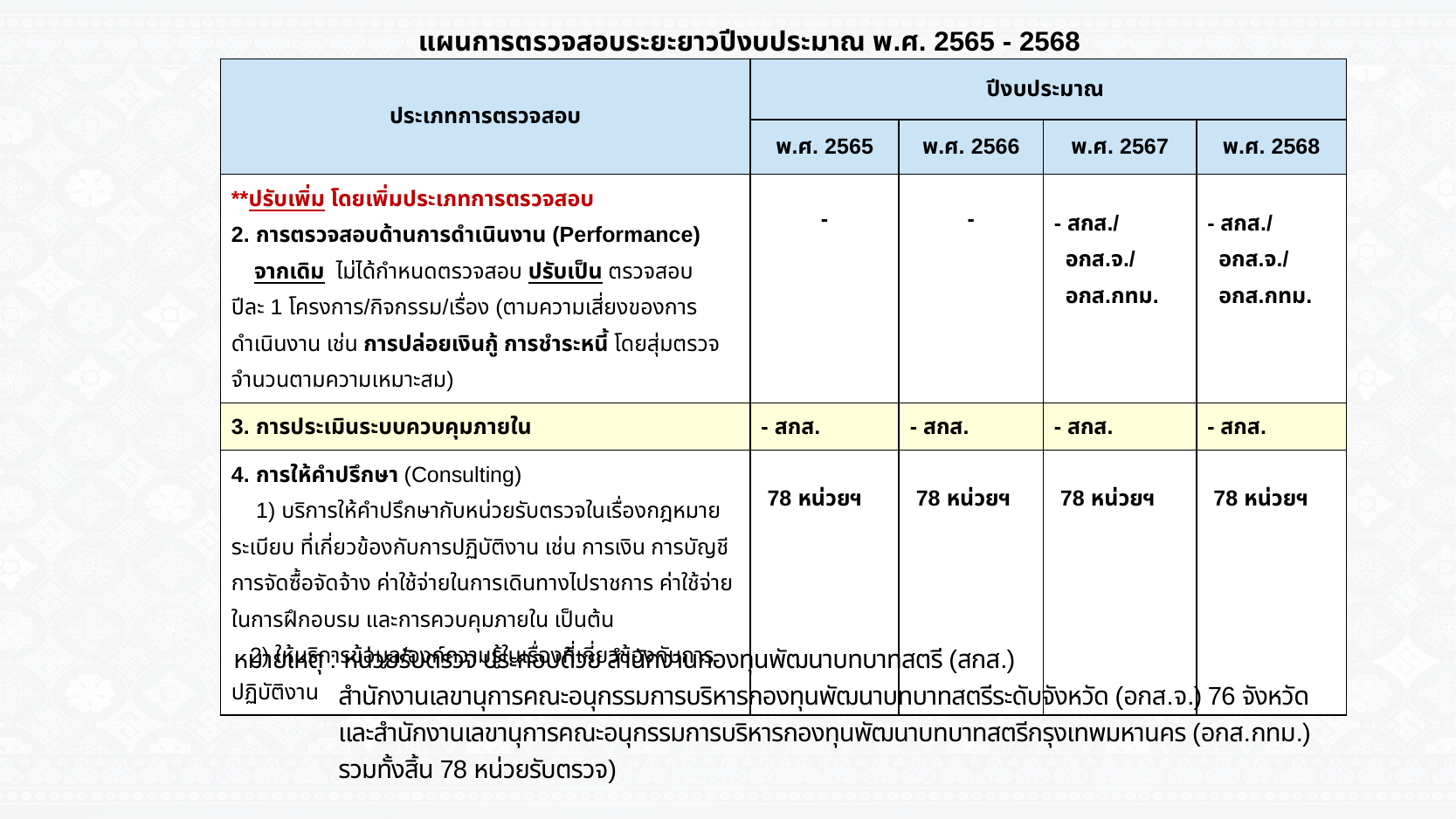

แผนการตรวจสอบระยะยาวปีงบประมาณ พ.ศ. 2565 - 2568
| ประเภทการตรวจสอบ | ปีงบประมาณ |  |  |  |
| --- | --- | --- | --- | --- |
|  | พ.ศ. 2565 | พ.ศ. 2566 | พ.ศ. 2567 | พ.ศ. 2568 |
| \*\*ปรับเพิ่ม โดยเพิ่มประเภทการตรวจสอบ 2. การตรวจสอบด้านการดำเนินงาน (Performance) จากเดิม ไม่ได้กำหนดตรวจสอบ ปรับเป็น ตรวจสอบ ปีละ 1 โครงการ/กิจกรรม/เรื่อง (ตามความเสี่ยงของการดำเนินงาน เช่น การปล่อยเงินกู้ การชำระหนี้ โดยสุ่มตรวจจำนวนตามความเหมาะสม) | - | - | - สกส./ อกส.จ./ อกส.กทม. | - สกส./ อกส.จ./ อกส.กทม. |
| 3. การประเมินระบบควบคุมภายใน | - สกส. | - สกส. | - สกส. | - สกส. |
| 4. การให้คำปรึกษา (Consulting) 1) บริการให้คำปรึกษากับหน่วยรับตรวจในเรื่องกฎหมาย ระเบียบ ที่เกี่ยวข้องกับการปฏิบัติงาน เช่น การเงิน การบัญชี การจัดซื้อจัดจ้าง ค่าใช้จ่ายในการเดินทางไปราชการ ค่าใช้จ่ายในการฝึกอบรม และการควบคุมภายใน เป็นต้น 2) ให้บริการข้อมูล/องค์ความรู้ในเรื่องที่เกี่ยวข้องกับการปฏิบัติงาน | 78 หน่วยฯ | 78 หน่วยฯ | 78 หน่วยฯ | 78 หน่วยฯ |
#
หมายเหตุ : หน่วยรับตรวจ ประกอบด้วย สำนักงานกองทุนพัฒนาบทบาทสตรี (สกส.)
                  สำนักงานเลขานุการคณะอนุกรรมการบริหารกองทุนพัฒนาบทบาทสตรีระดับจังหวัด (อกส.จ.) 76 จังหวัด
                  และสำนักงานเลขานุการคณะอนุกรรมการบริหารกองทุนพัฒนาบทบาทสตรีกรุงเทพมหานคร (อกส.กทม.)
                  รวมทั้งสิ้น 78 หน่วยรับตรวจ)